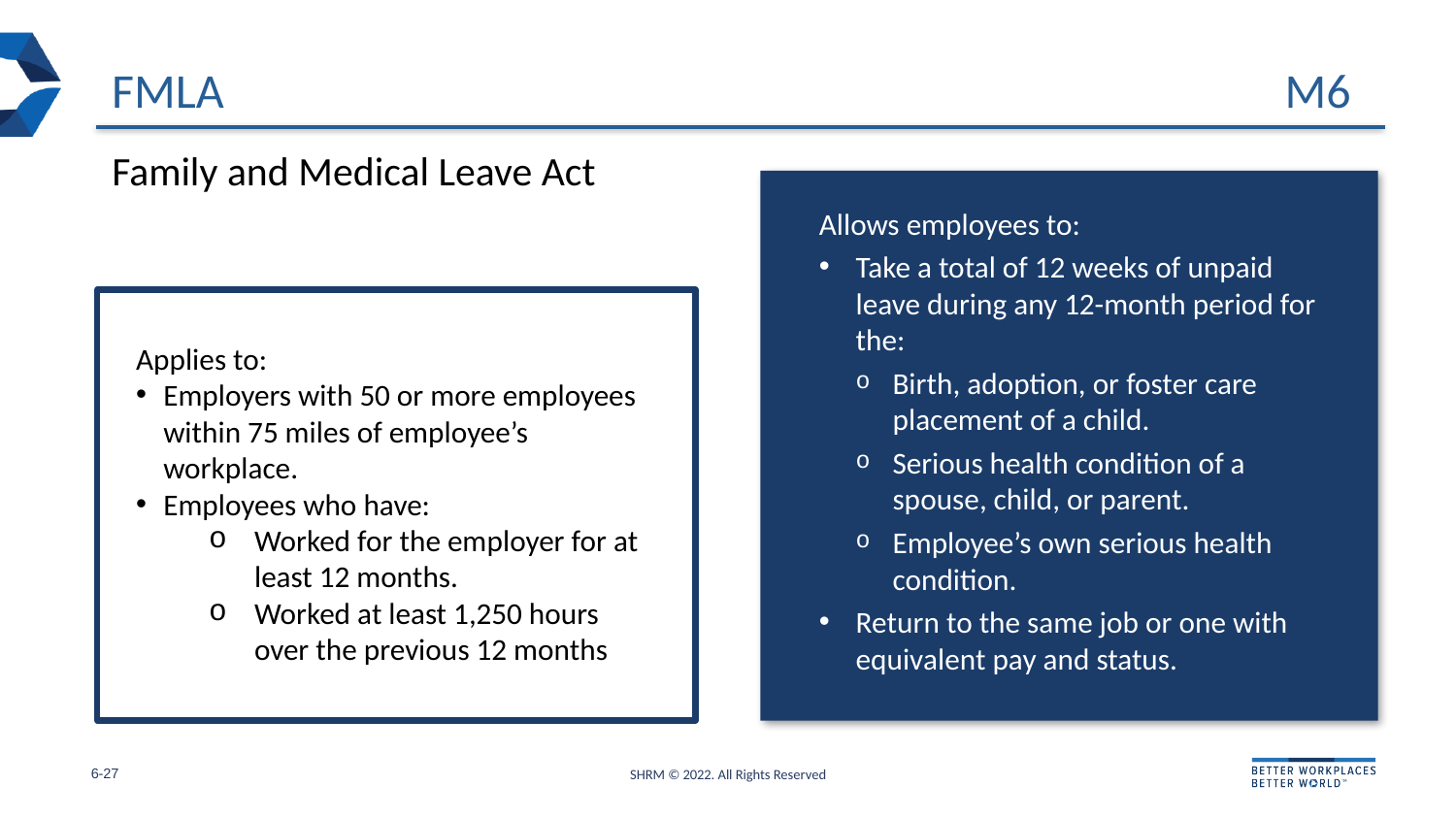

# FMLA
M6
Family and Medical Leave Act

Allows employees to:
Take a total of 12 weeks of unpaid leave during any 12-month period for the:
Birth, adoption, or foster care placement of a child.
Serious health condition of a spouse, child, or parent.
Employee’s own serious health condition.
Return to the same job or one with equivalent pay and status.

Applies to:
Employers with 50 or more employees within 75 miles of employee’s workplace.
Employees who have:
Worked for the employer for at least 12 months.
Worked at least 1,250 hours over the previous 12 months
6-27